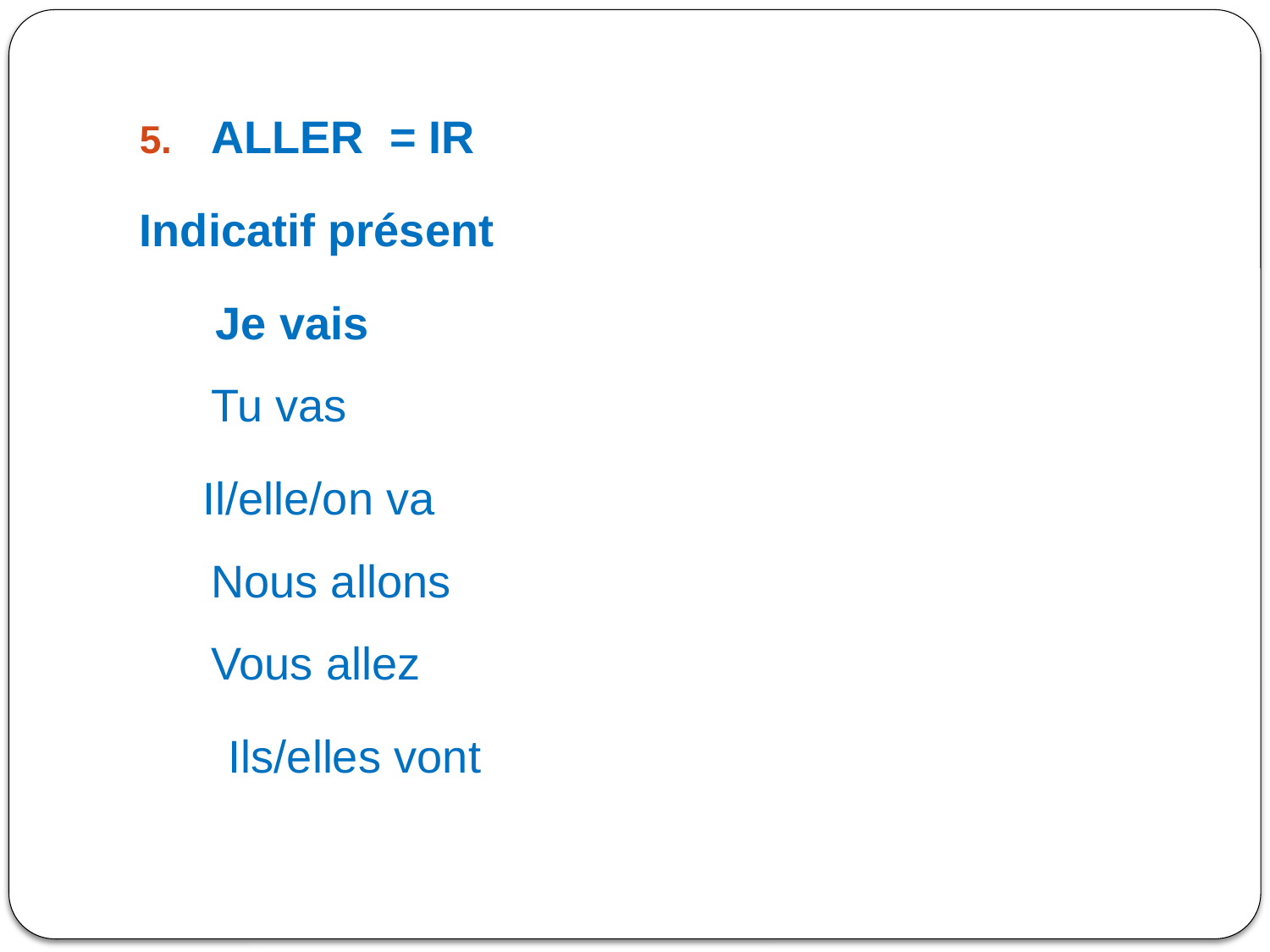

ALLER  = IR
Indicatif présent
      Je vais
Tu vas
     Il/elle/on va                            
Nous allons                   
Vous allez
       Ils/elles vont